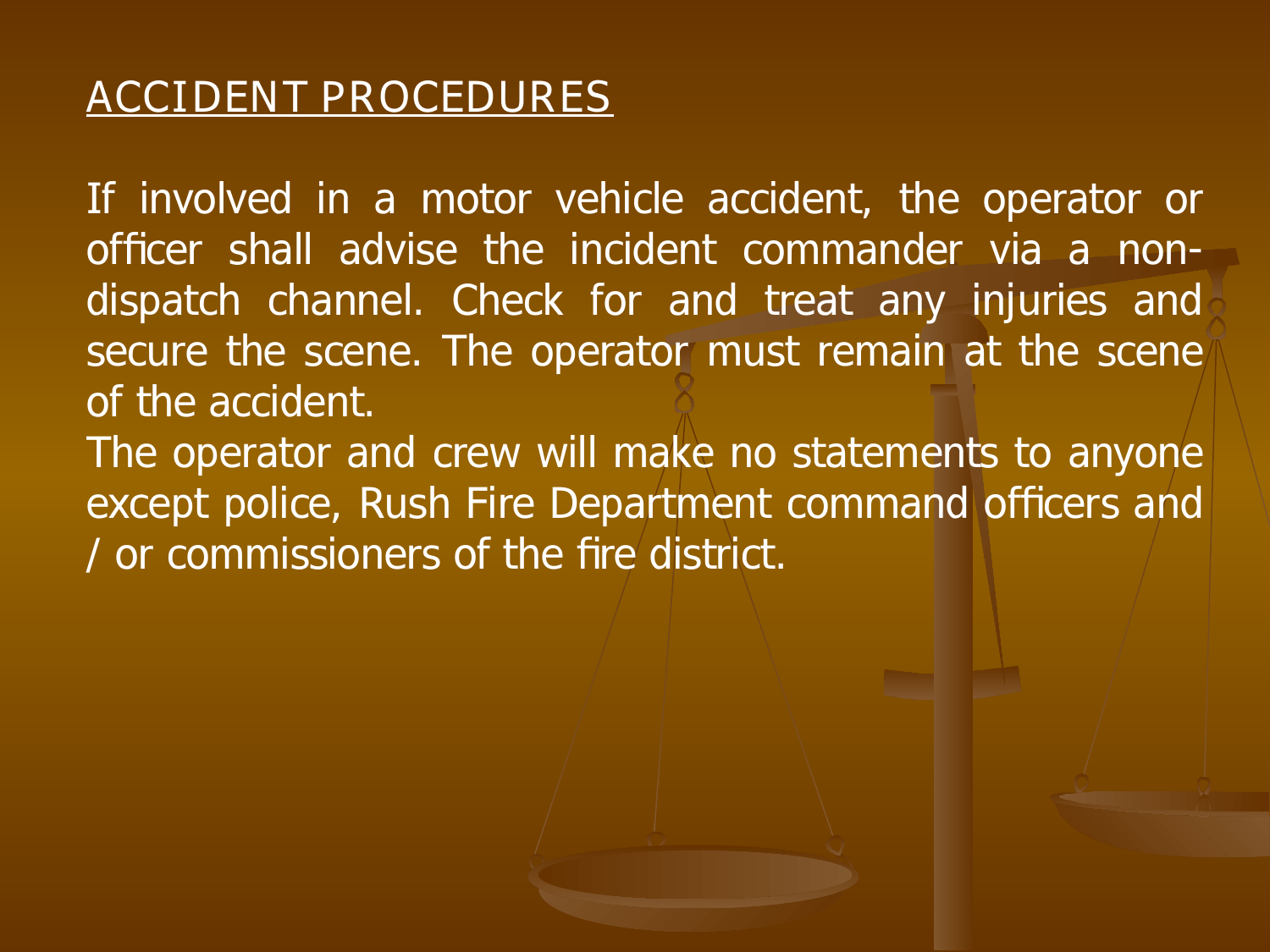

ACCIDENT PROCEDURES

If involved in a motor vehicle accident, the operator or officer shall advise the incident commander via a non-dispatch channel. Check for and treat any injuries and secure the scene. The operator must remain at the scene of the accident.
The operator and crew will make no statements to anyone except police, Rush Fire Department command officers and / or commissioners of the fire district.